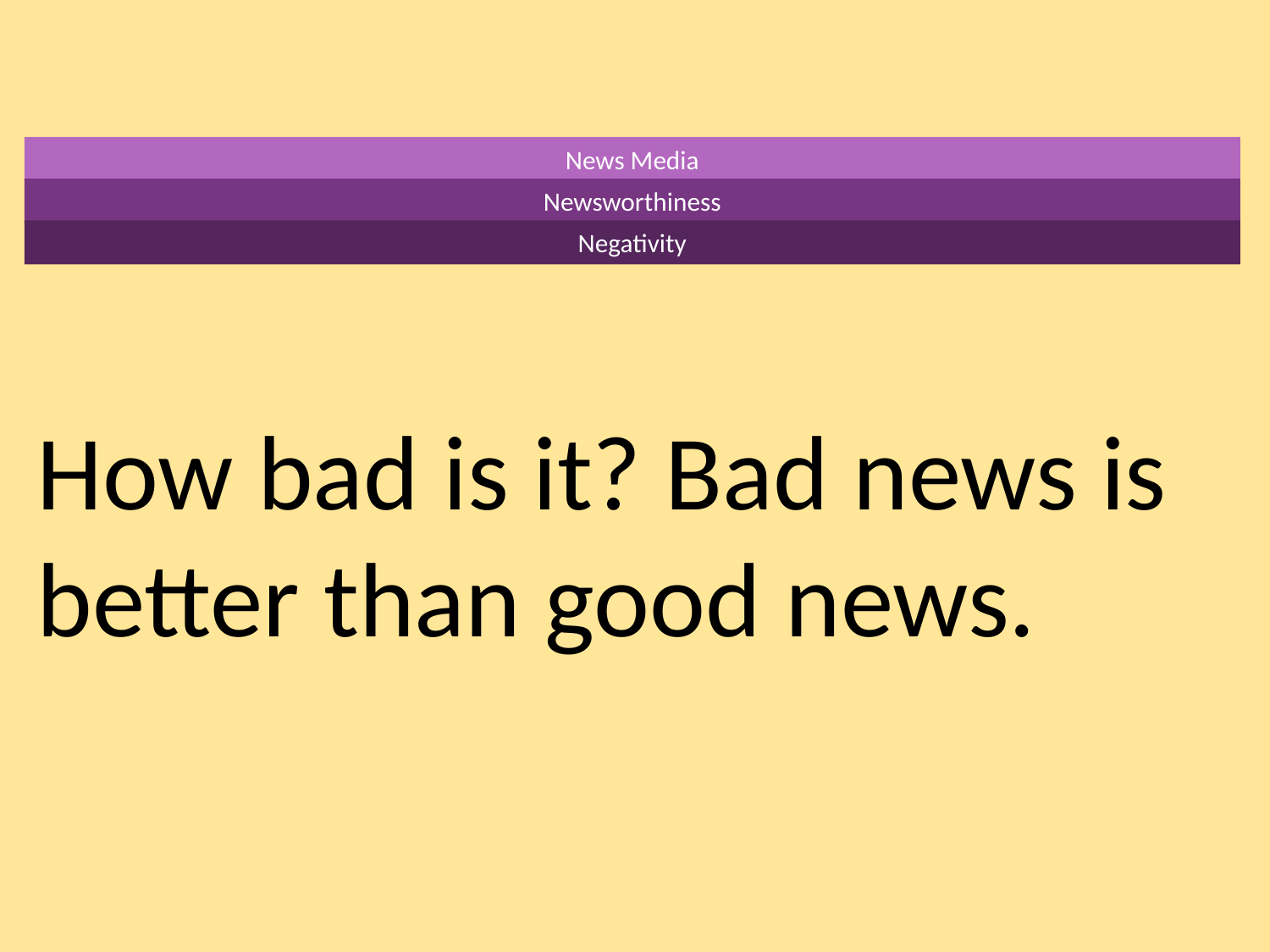

News Media
Newsworthiness
Negativity
How bad is it? Bad news is better than good news.